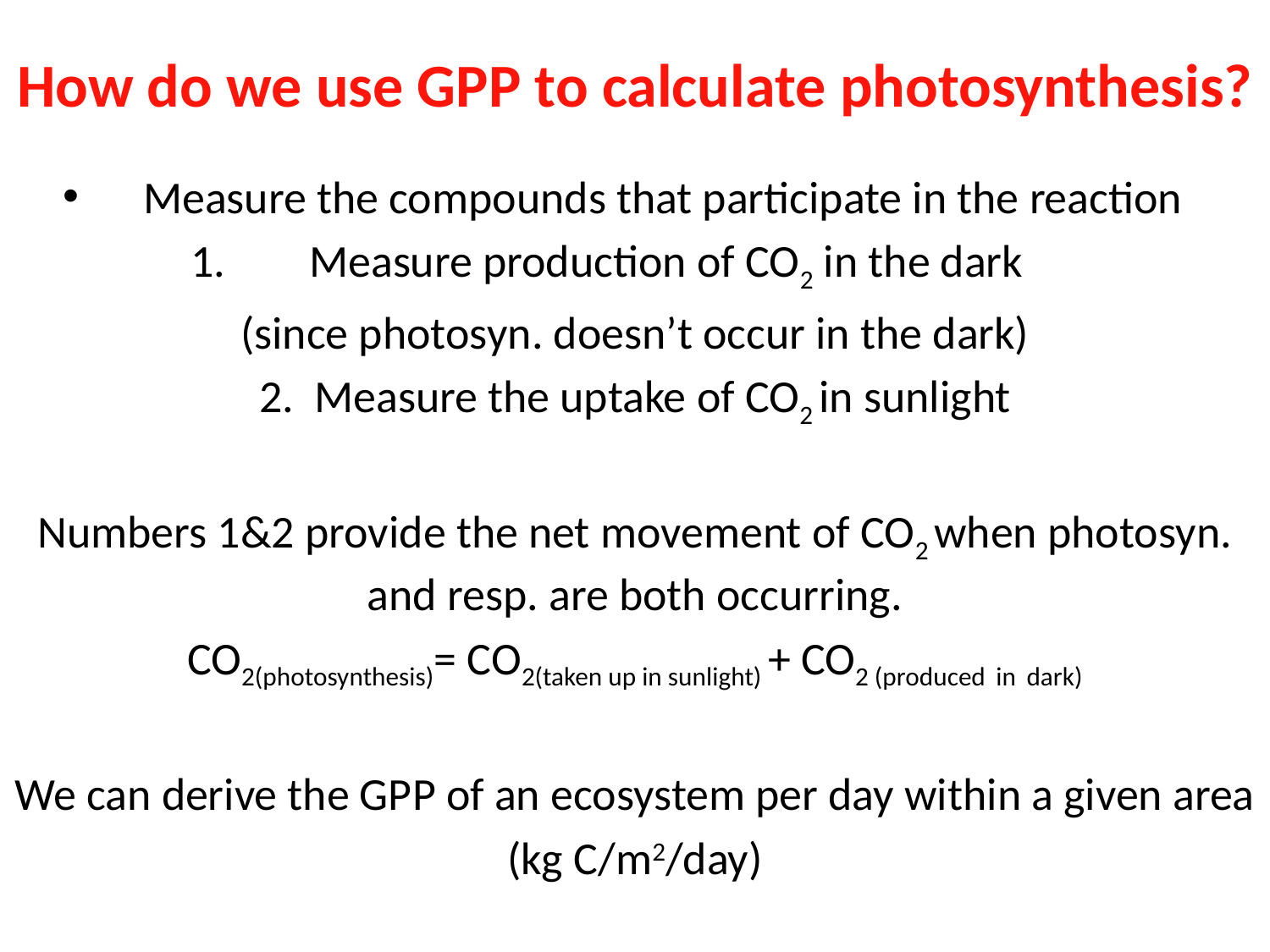

# How do we use GPP to calculate photosynthesis?
Measure the compounds that participate in the reaction
Measure production of CO2 in the dark
(since photosyn. doesn’t occur in the dark)
2.  Measure the uptake of CO2 in sunlight

Numbers 1&2 provide the net movement of CO2 when photosyn. and resp. are both occurring.
CO2(photosynthesis)= CO2(taken up in sunlight) + CO2 (produced in dark)

We can derive the GPP of an ecosystem per day within a given area
(kg C/m2/day)